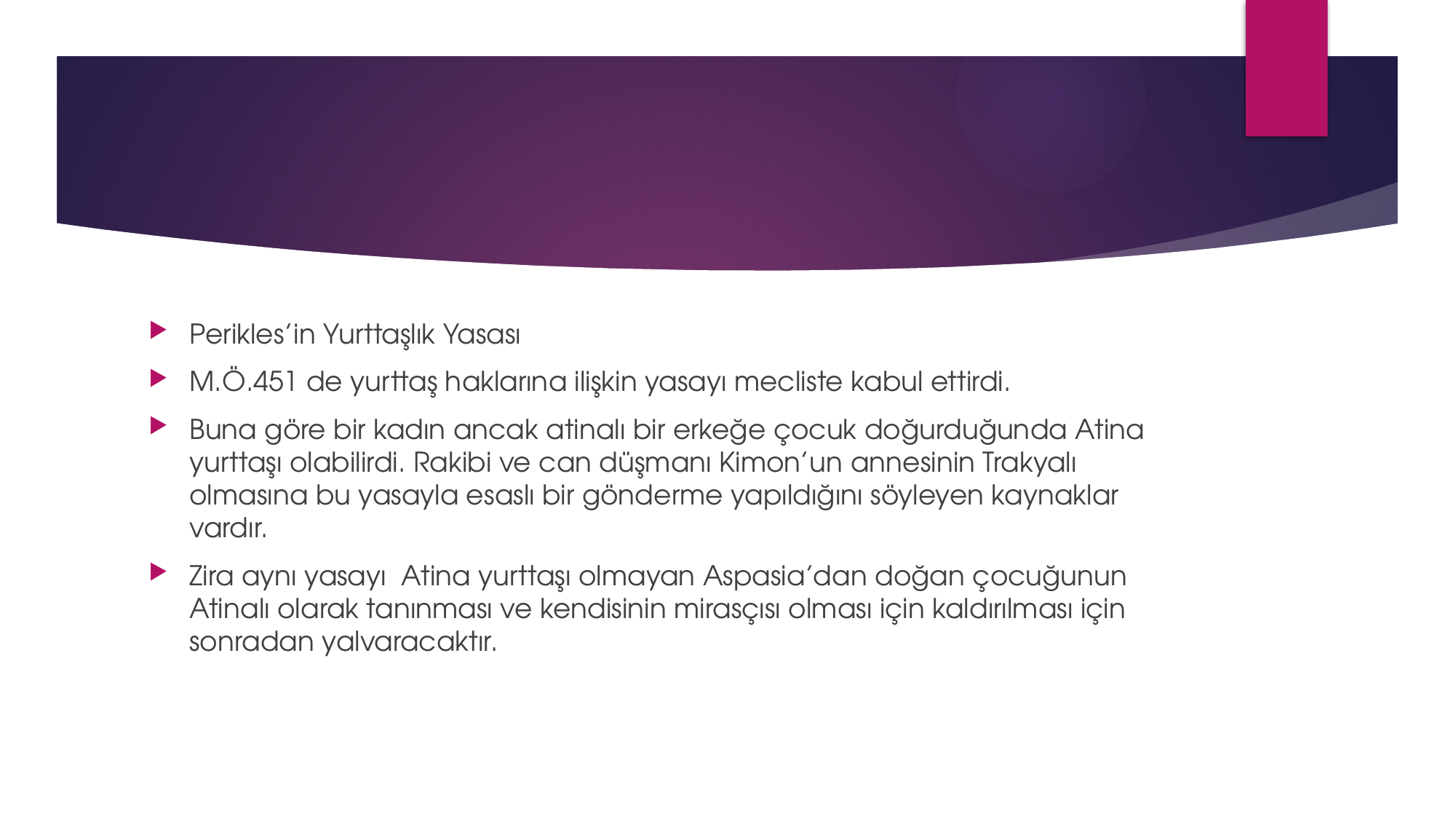

Perikles’in Yurttaşlık Yasası
M.Ö.451 de yurttaş haklarına ilişkin yasayı mecliste kabul ettirdi.
Buna göre bir kadın ancak atinalı bir erkeğe çocuk doğurduğunda Atina yurttaşı olabilirdi. Rakibi ve can düşmanı Kimon’un annesinin Trakyalı olmasına bu yasayla esaslı bir gönderme yapıldığını söyleyen kaynaklar vardır.
Zira aynı yasayı  Atina yurttaşı olmayan Aspasia’dan doğan çocuğunun Atinalı olarak tanınması ve kendisinin mirasçısı olması için kaldırılması için sonradan yalvaracaktır.